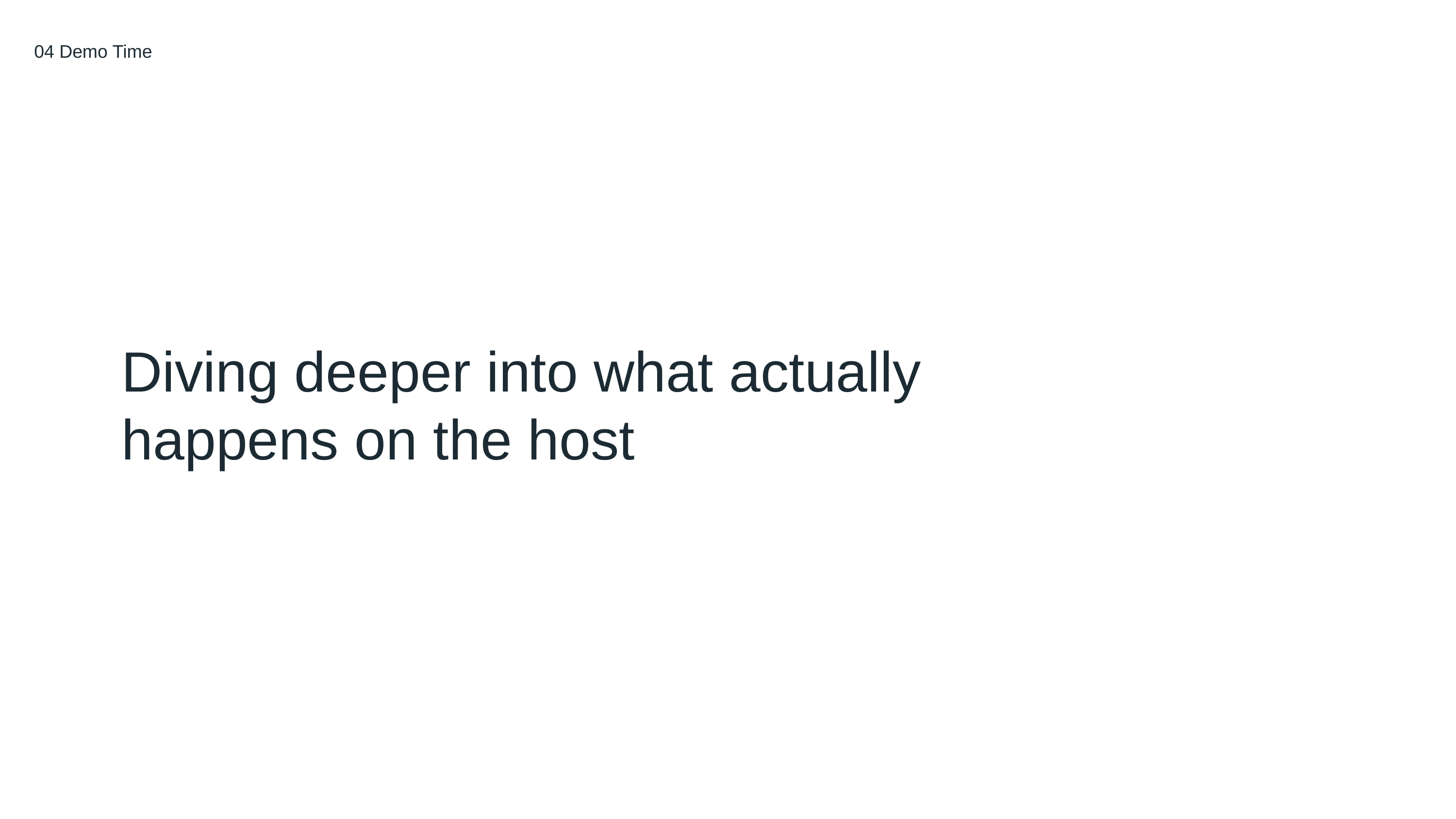

04 Demo Time

# Diving deeper into what actually happens on the host